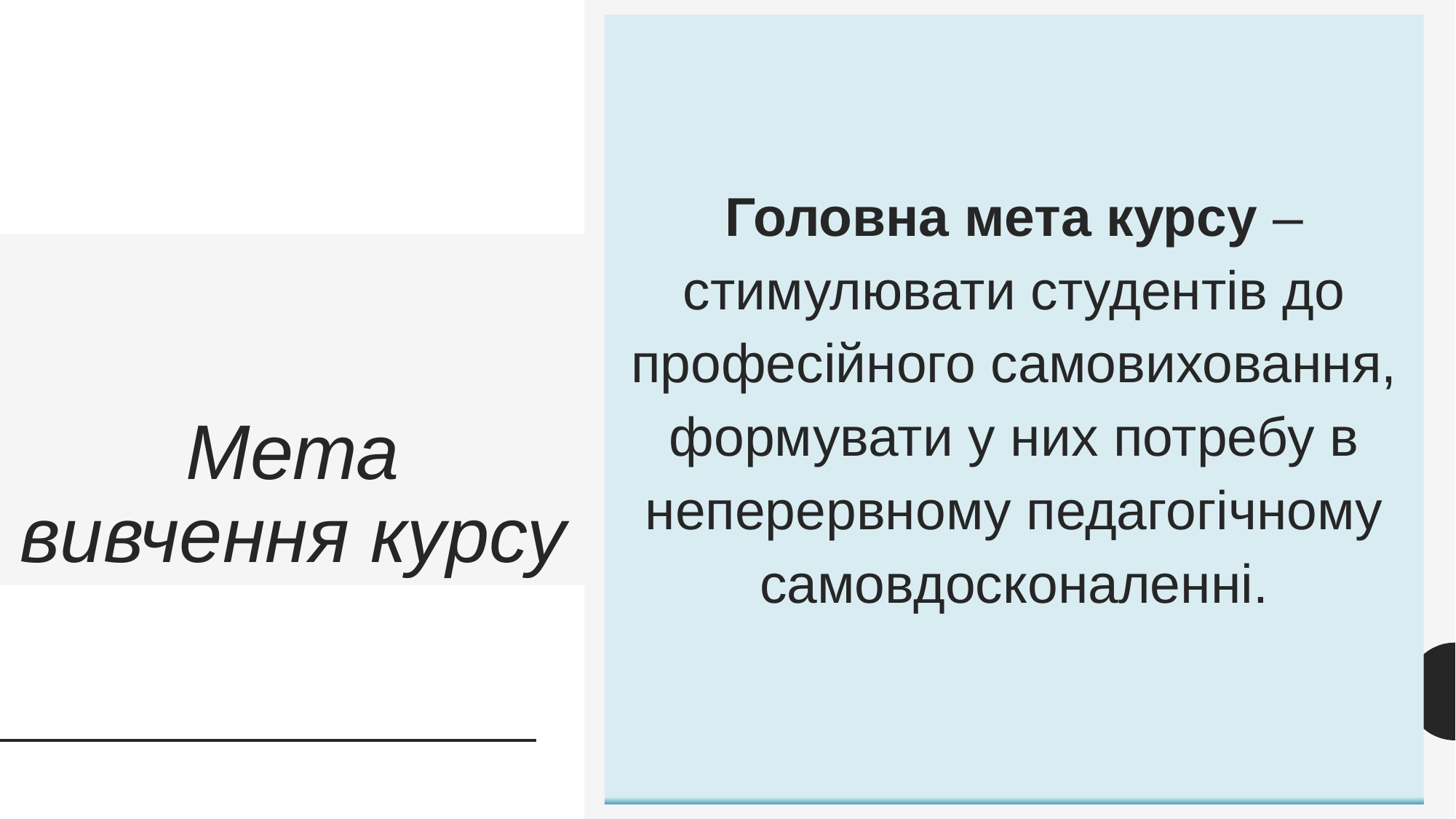

Головна мета курсу – стимулювати студентів до професійного самовиховання, формувати у них потребу в неперервному педагогічному самовдосконаленні.
# Мета вивчення курсу